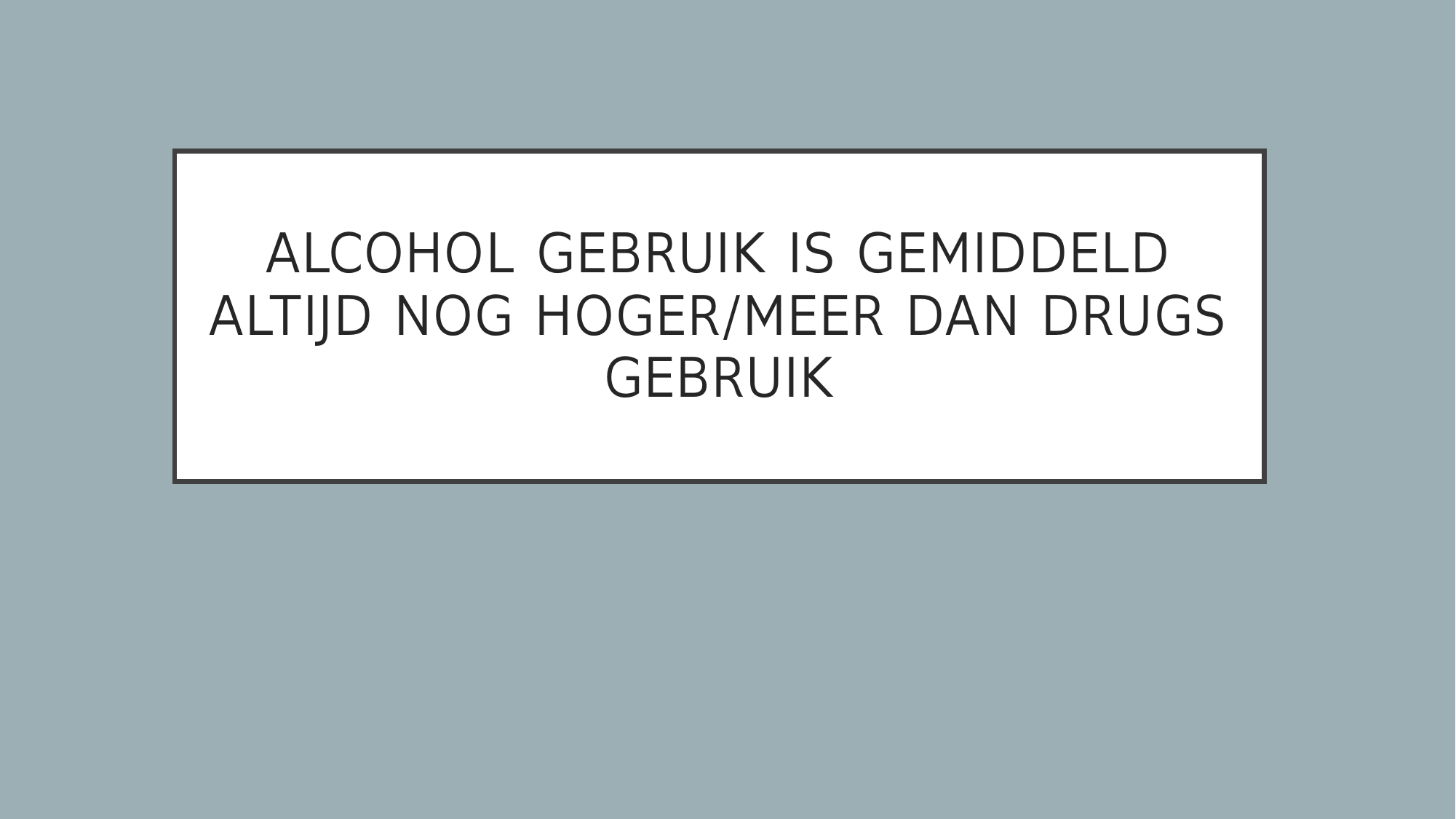

# Alcohol gebruik is gemiddeld altijd nog hoger/meer dan drugs gebruik